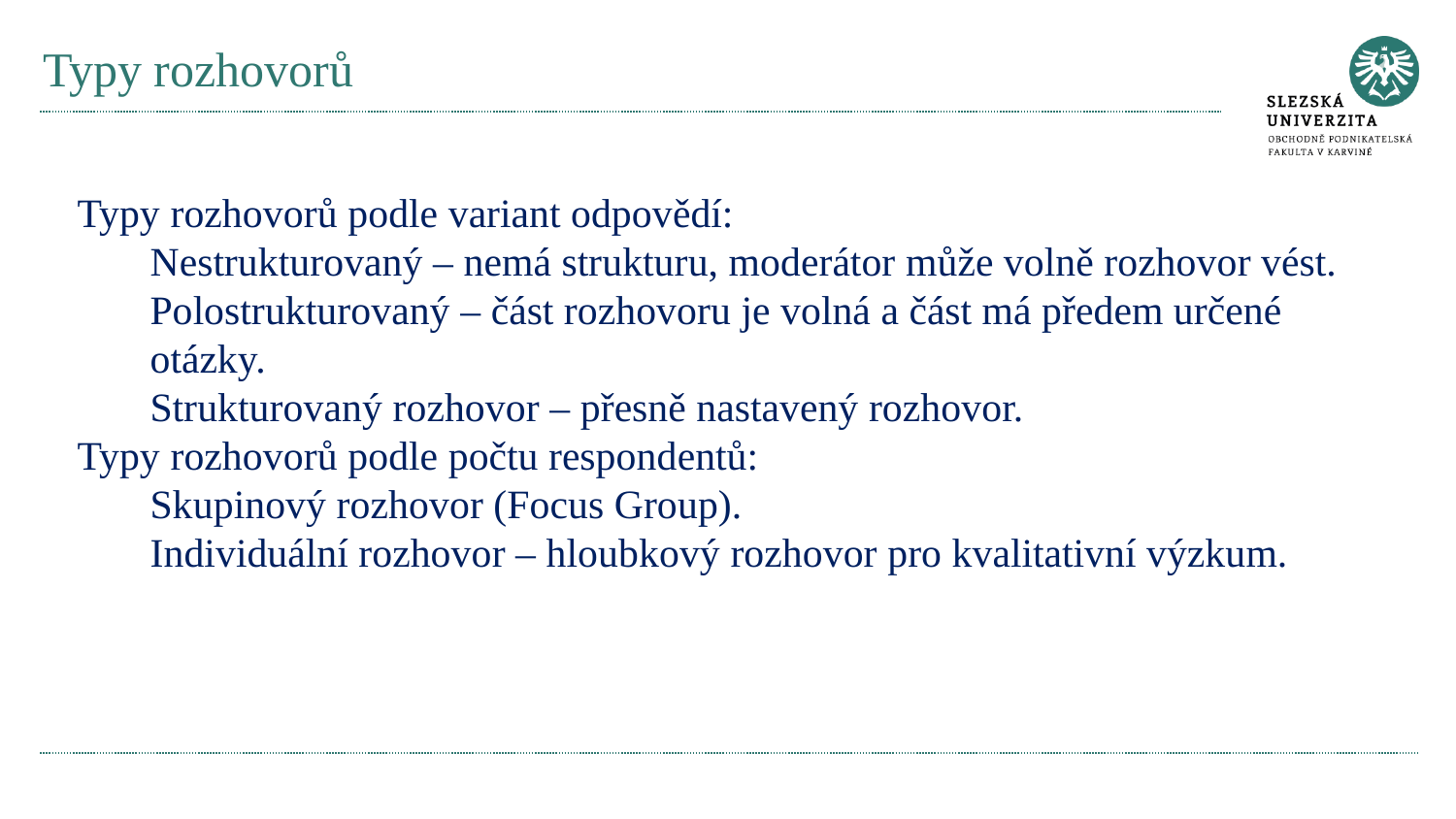

# Typy rozhovorů
Typy rozhovorů podle variant odpovědí:
Nestrukturovaný – nemá strukturu, moderátor může volně rozhovor vést.
Polostrukturovaný – část rozhovoru je volná a část má předem určené otázky.
Strukturovaný rozhovor – přesně nastavený rozhovor.
Typy rozhovorů podle počtu respondentů:
Skupinový rozhovor (Focus Group).
Individuální rozhovor – hloubkový rozhovor pro kvalitativní výzkum.